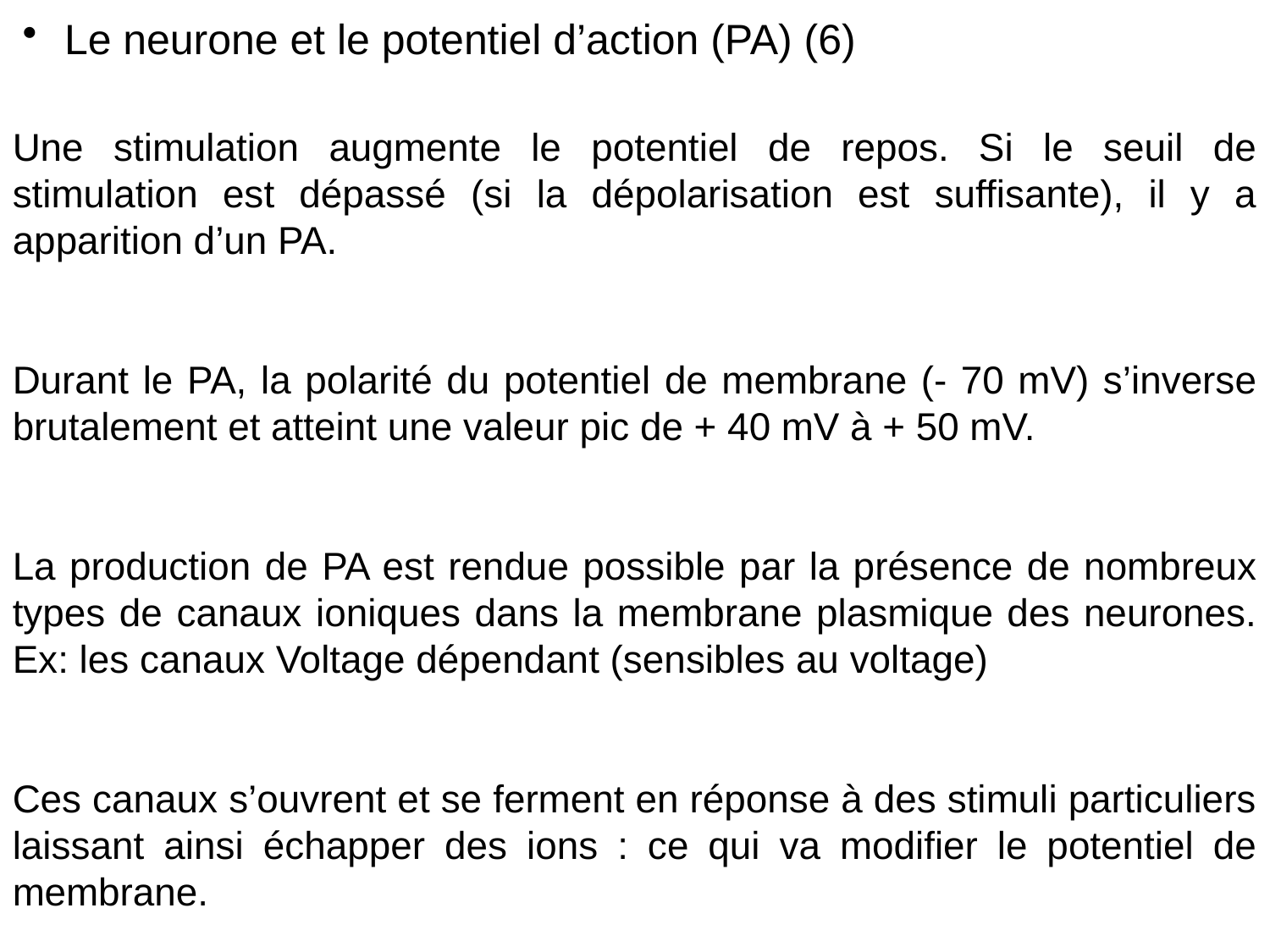

Le neurone et le potentiel d’action (PA) (6)
Une stimulation augmente le potentiel de repos. Si le seuil de stimulation est dépassé (si la dépolarisation est suffisante), il y a apparition d’un PA.

Durant le PA, la polarité du potentiel de membrane (- 70 mV) s’inverse brutalement et atteint une valeur pic de + 40 mV à + 50 mV.

La production de PA est rendue possible par la présence de nombreux types de canaux ioniques dans la membrane plasmique des neurones. Ex: les canaux Voltage dépendant (sensibles au voltage)

Ces canaux s’ouvrent et se ferment en réponse à des stimuli particuliers laissant ainsi échapper des ions : ce qui va modifier le potentiel de membrane.